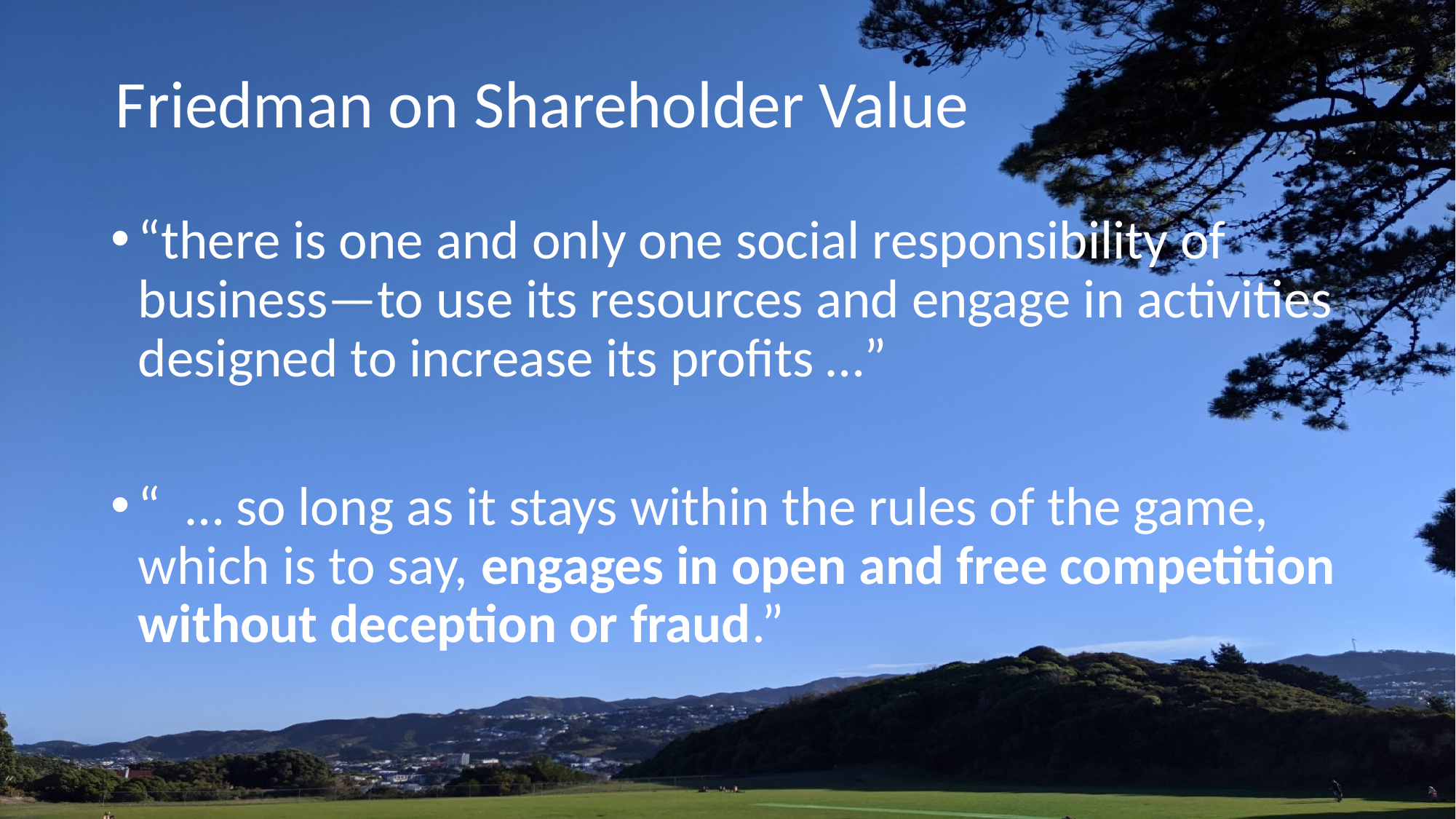

# Friedman on Shareholder Value
“there is one and only one social responsibility of business—to use its resources and engage in activities designed to increase its profits …”

“  … so long as it stays within the rules of the game, which is to say, engages in open and free competition without deception or fraud.”